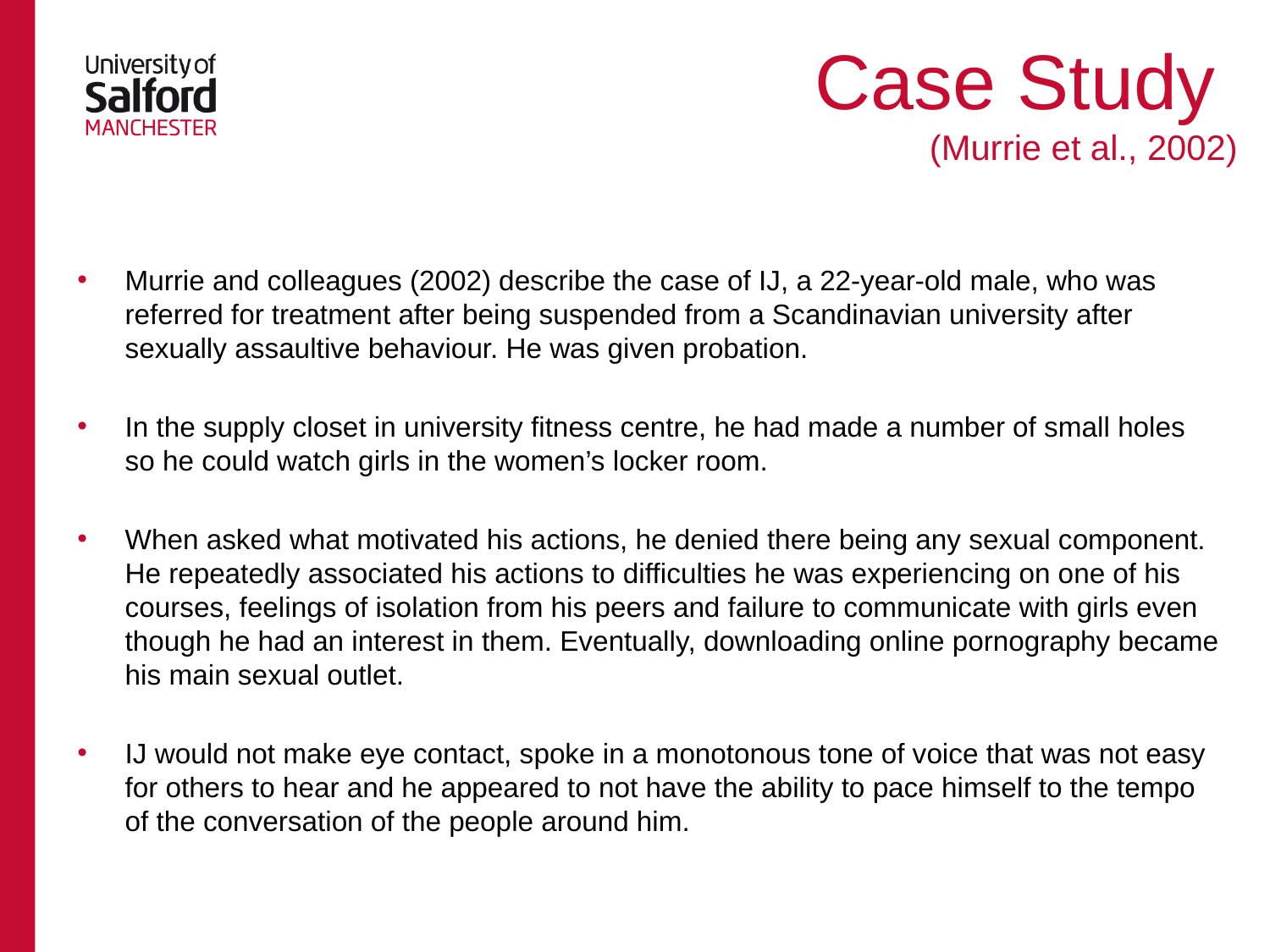

# Case Study (Murrie et al., 2002)
Murrie and colleagues (2002) describe the case of IJ, a 22-year-old male, who was referred for treatment after being suspended from a Scandinavian university after sexually assaultive behaviour. He was given probation.

In the supply closet in university fitness centre, he had made a number of small holes so he could watch girls in the women’s locker room.

When asked what motivated his actions, he denied there being any sexual component. He repeatedly associated his actions to difficulties he was experiencing on one of his courses, feelings of isolation from his peers and failure to communicate with girls even though he had an interest in them. Eventually, downloading online pornography became his main sexual outlet.

IJ would not make eye contact, spoke in a monotonous tone of voice that was not easy for others to hear and he appeared to not have the ability to pace himself to the tempo of the conversation of the people around him.